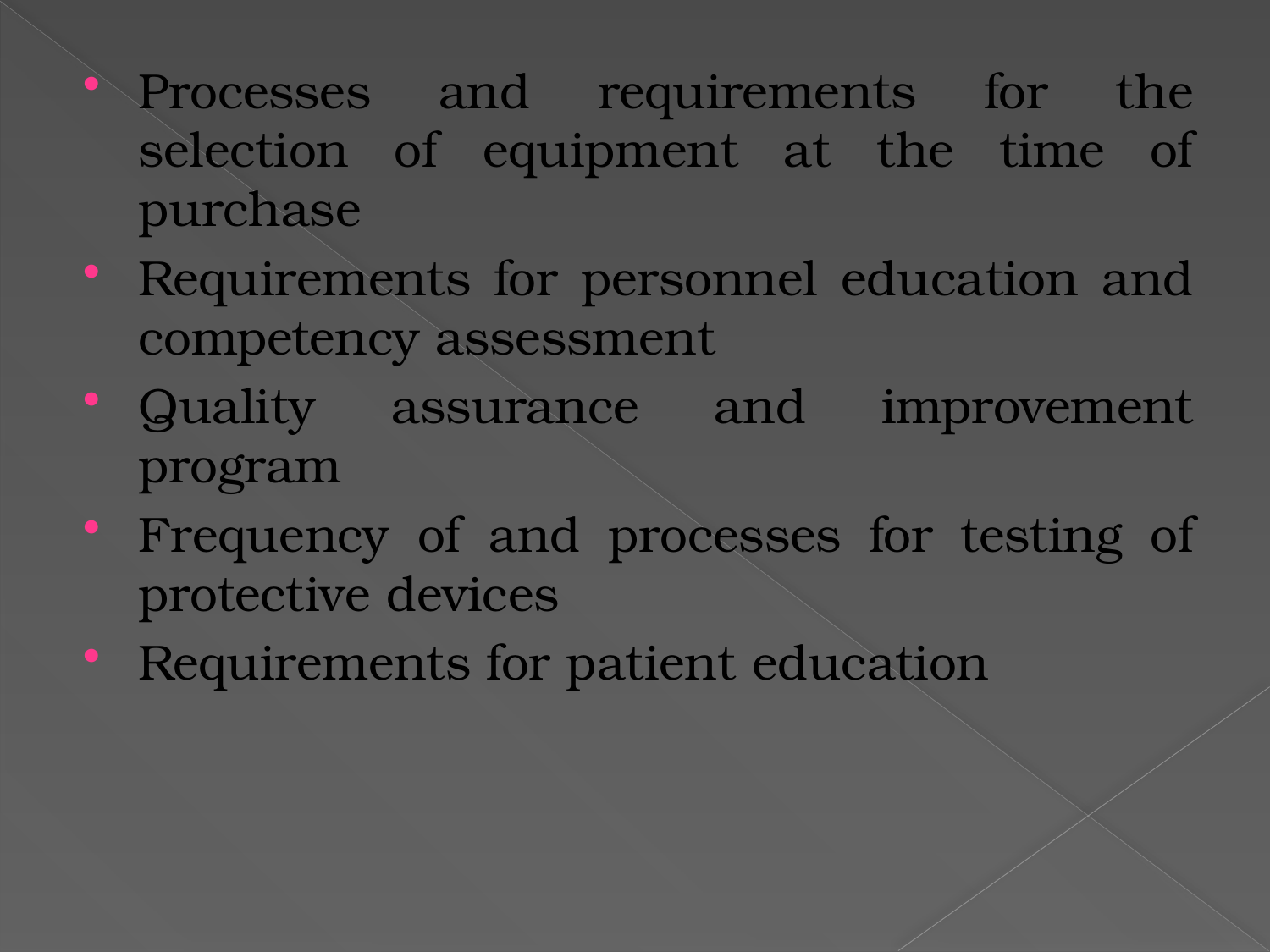

Processes and requirements for the selection of equipment at the time of purchase
Requirements for personnel education and competency assessment
Quality assurance and improvement program
Frequency of and processes for testing of protective devices
Requirements for patient education